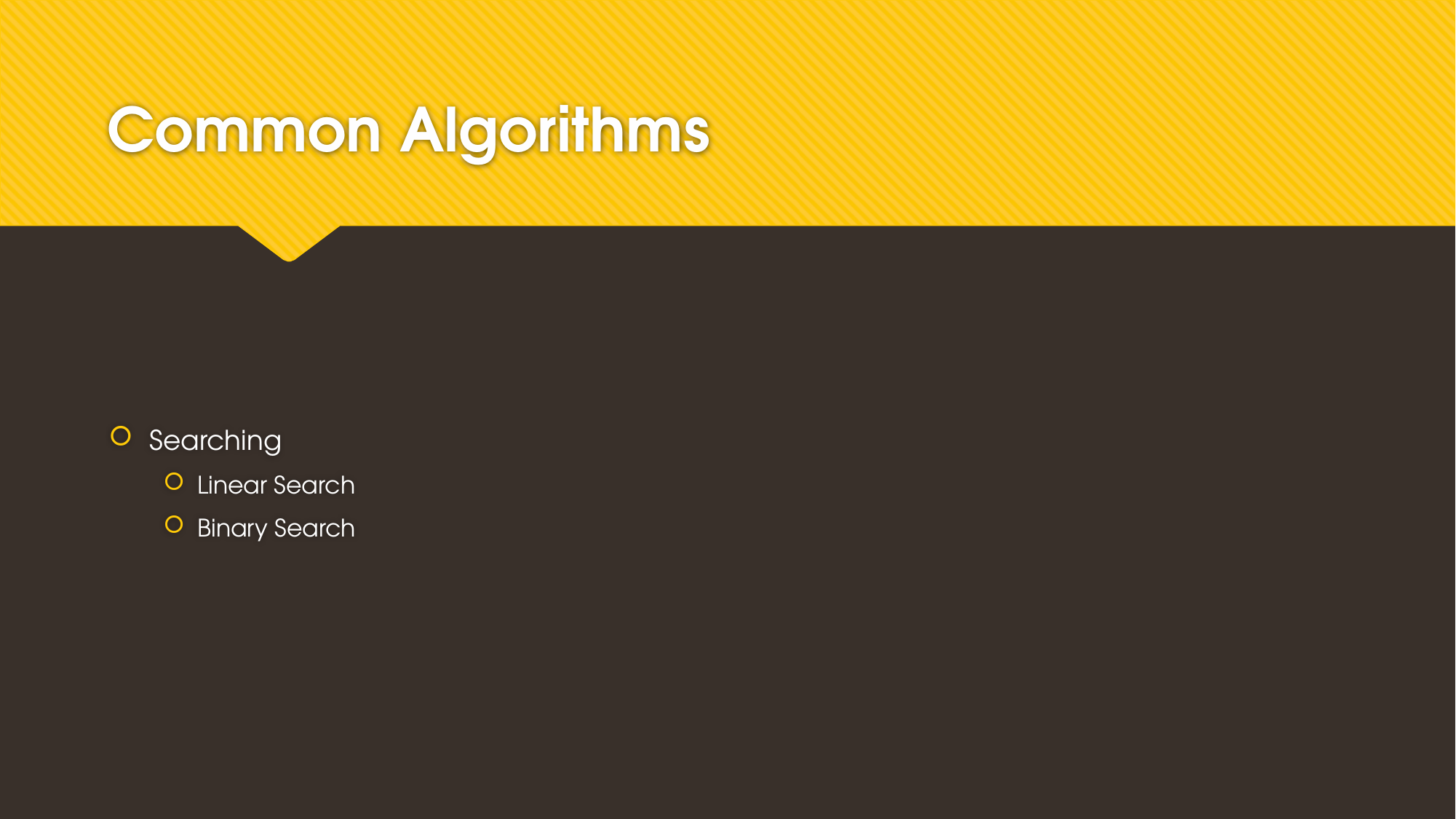

# Common Algorithms
Searching
Linear Search
Binary Search